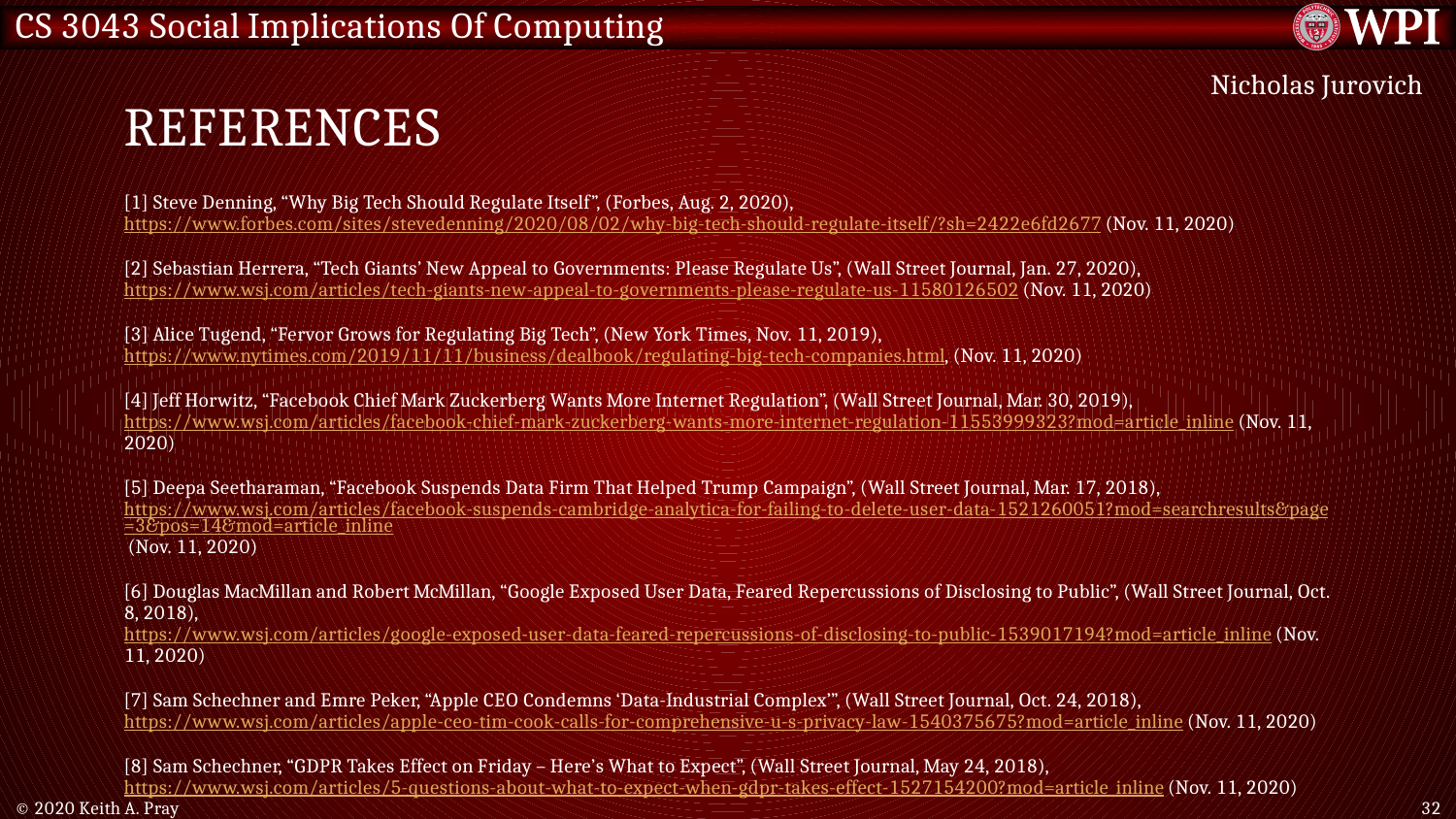

# References
Nicholas Jurovich
[1] Steve Denning, “Why Big Tech Should Regulate Itself”, (Forbes, Aug. 2, 2020), https://www.forbes.com/sites/stevedenning/2020/08/02/why-big-tech-should-regulate-itself/?sh=2422e6fd2677 (Nov. 11, 2020)
[2] Sebastian Herrera, “Tech Giants’ New Appeal to Governments: Please Regulate Us”, (Wall Street Journal, Jan. 27, 2020), https://www.wsj.com/articles/tech-giants-new-appeal-to-governments-please-regulate-us-11580126502 (Nov. 11, 2020)
[3] Alice Tugend, “Fervor Grows for Regulating Big Tech”, (New York Times, Nov. 11, 2019), https://www.nytimes.com/2019/11/11/business/dealbook/regulating-big-tech-companies.html, (Nov. 11, 2020)
[4] Jeff Horwitz, “Facebook Chief Mark Zuckerberg Wants More Internet Regulation”, (Wall Street Journal, Mar. 30, 2019), https://www.wsj.com/articles/facebook-chief-mark-zuckerberg-wants-more-internet-regulation-11553999323?mod=article_inline (Nov. 11, 2020)
[5] Deepa Seetharaman, “Facebook Suspends Data Firm That Helped Trump Campaign”, (Wall Street Journal, Mar. 17, 2018), https://www.wsj.com/articles/facebook-suspends-cambridge-analytica-for-failing-to-delete-user-data-1521260051?mod=searchresults&page=3&pos=14&mod=article_inline (Nov. 11, 2020)
[6] Douglas MacMillan and Robert McMillan, “Google Exposed User Data, Feared Repercussions of Disclosing to Public”, (Wall Street Journal, Oct. 8, 2018), https://www.wsj.com/articles/google-exposed-user-data-feared-repercussions-of-disclosing-to-public-1539017194?mod=article_inline (Nov. 11, 2020)
[7] Sam Schechner and Emre Peker, “Apple CEO Condemns ‘Data-Industrial Complex’”, (Wall Street Journal, Oct. 24, 2018), https://www.wsj.com/articles/apple-ceo-tim-cook-calls-for-comprehensive-u-s-privacy-law-1540375675?mod=article_inline (Nov. 11, 2020)
[8] Sam Schechner, “GDPR Takes Effect on Friday – Here’s What to Expect”, (Wall Street Journal, May 24, 2018), https://www.wsj.com/articles/5-questions-about-what-to-expect-when-gdpr-takes-effect-1527154200?mod=article_inline (Nov. 11, 2020)
© 2020 Keith A. Pray
32